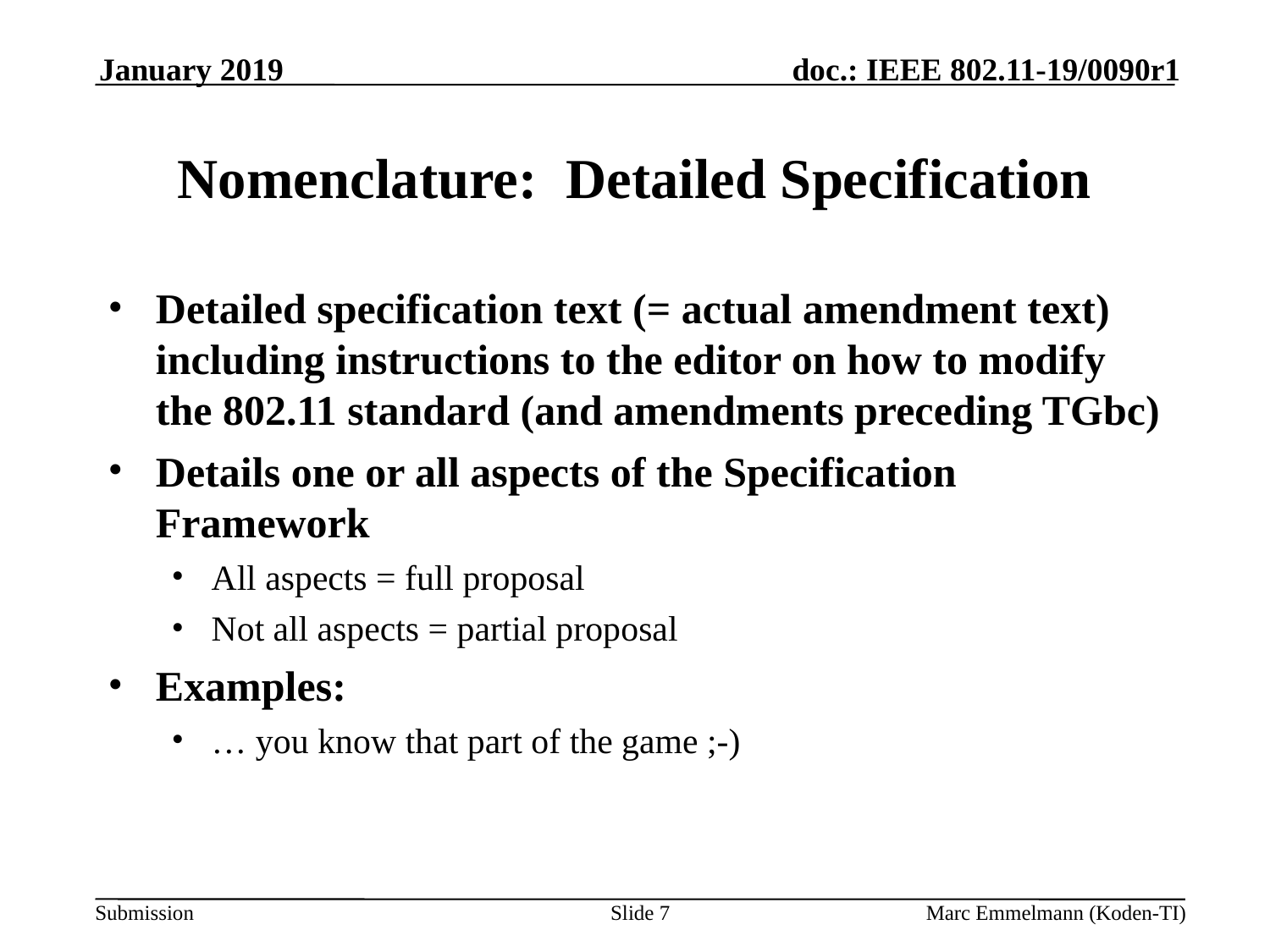

January 2019
# Nomenclature:  Detailed Specification
Detailed specification text (= actual amendment text) including instructions to the editor on how to modify the 802.11 standard (and amendments preceding TGbc)
Details one or all aspects of the Specification Framework
All aspects = full proposal
Not all aspects = partial proposal
Examples:
… you know that part of the game ;-)
Slide 7
Marc Emmelmann (Koden-TI)